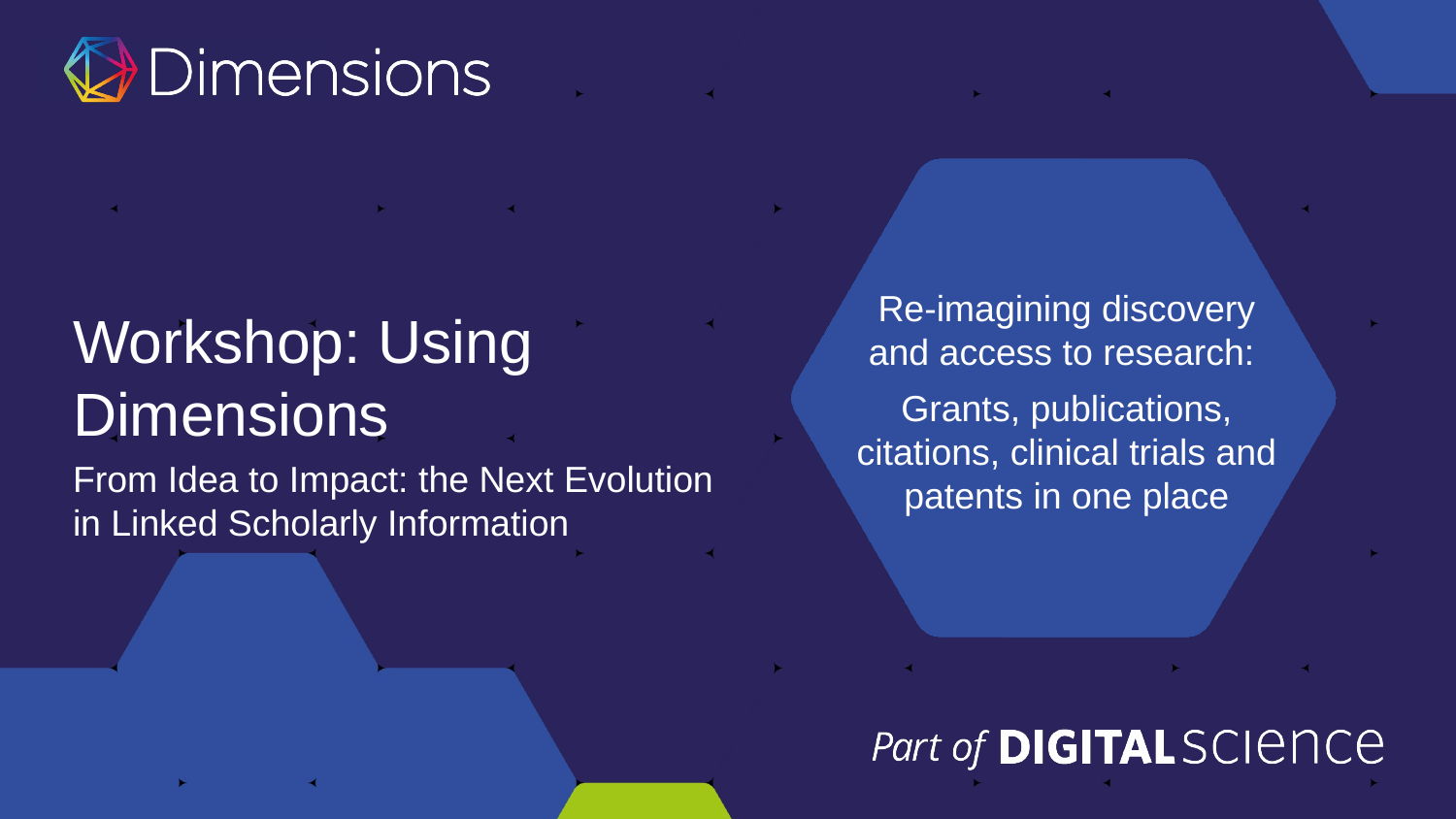

Re-imagining discovery and access to research:
Grants, publications, citations, clinical trials and patents in one place

# Workshop: Using Dimensions
From Idea to Impact: the Next Evolution in Linked Scholarly Information